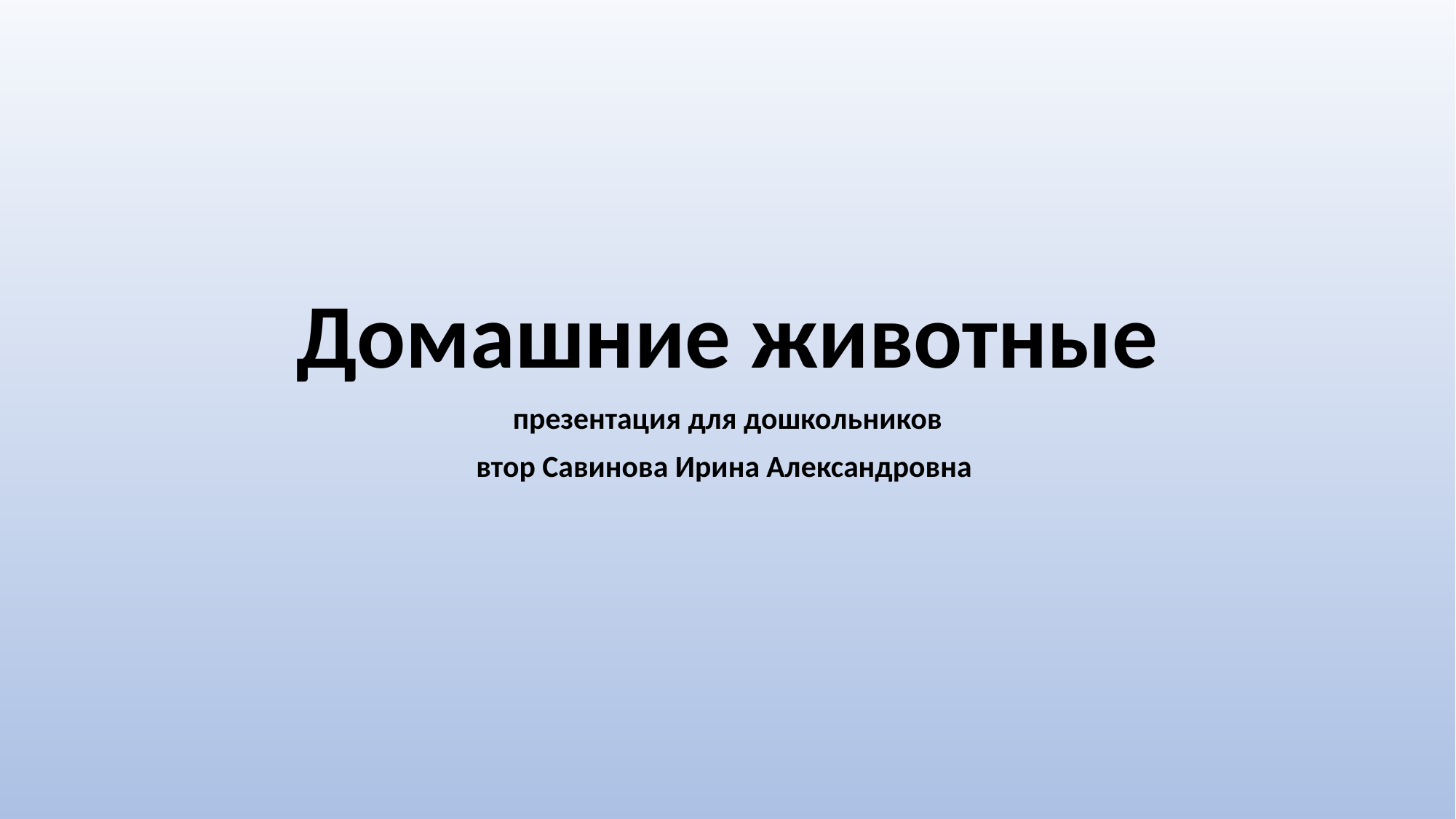

#

Домашние животные
презентация для дошкольников
втор Савинова Ирина Александровна